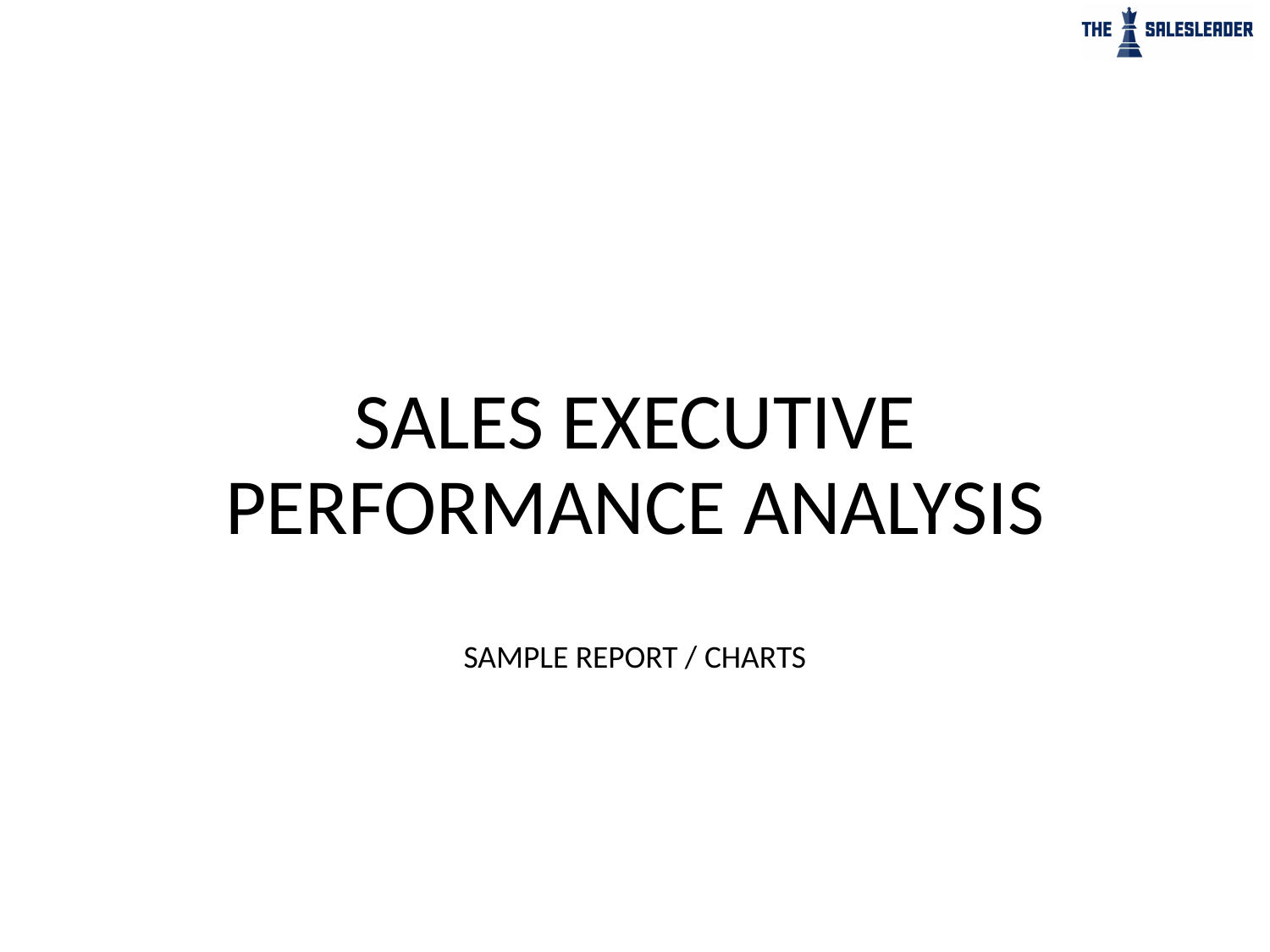

# SALES EXECUTIVE PERFORMANCE ANALYSIS
SAMPLE REPORT / CHARTS